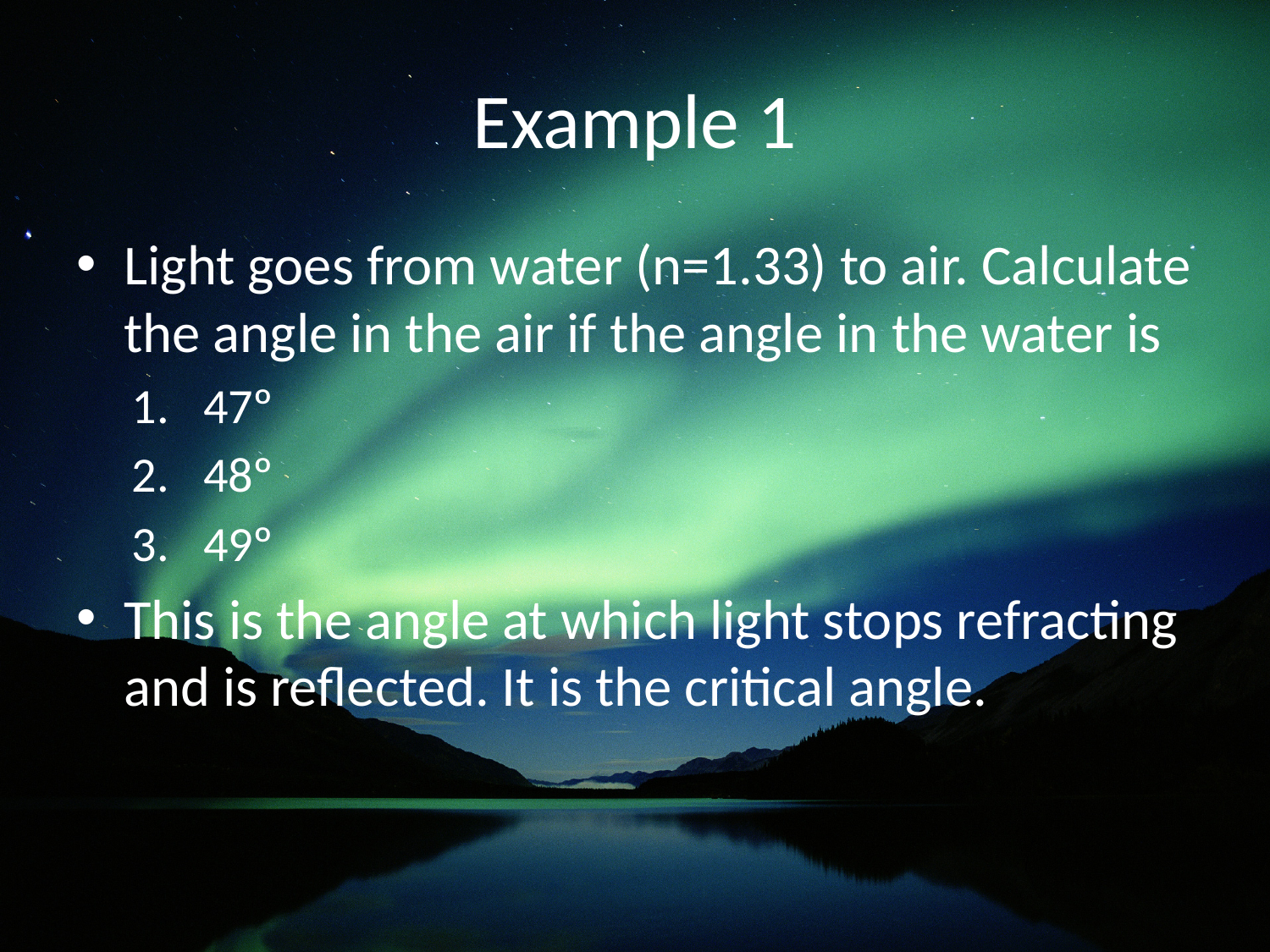

# Example 1
Light goes from water (n=1.33) to air. Calculate the angle in the air if the angle in the water is
47º
48º
49º
This is the angle at which light stops refracting and is reflected. It is the critical angle.